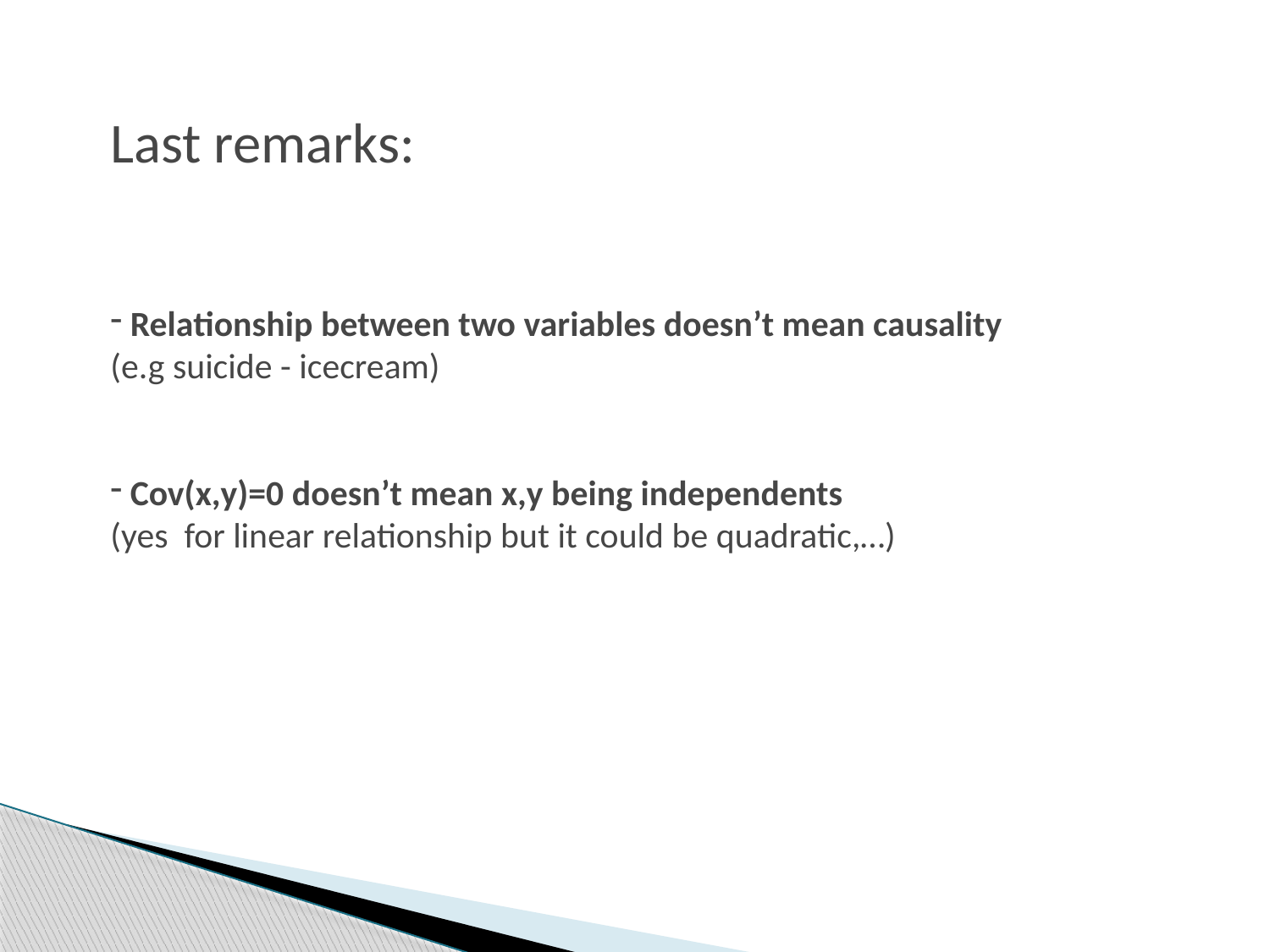

Last remarks:

 Relationship between two variables doesn’t mean causality
(e.g suicide - icecream)

 Cov(x,y)=0 doesn’t mean x,y being independents
(yes  for linear relationship but it could be quadratic,…)